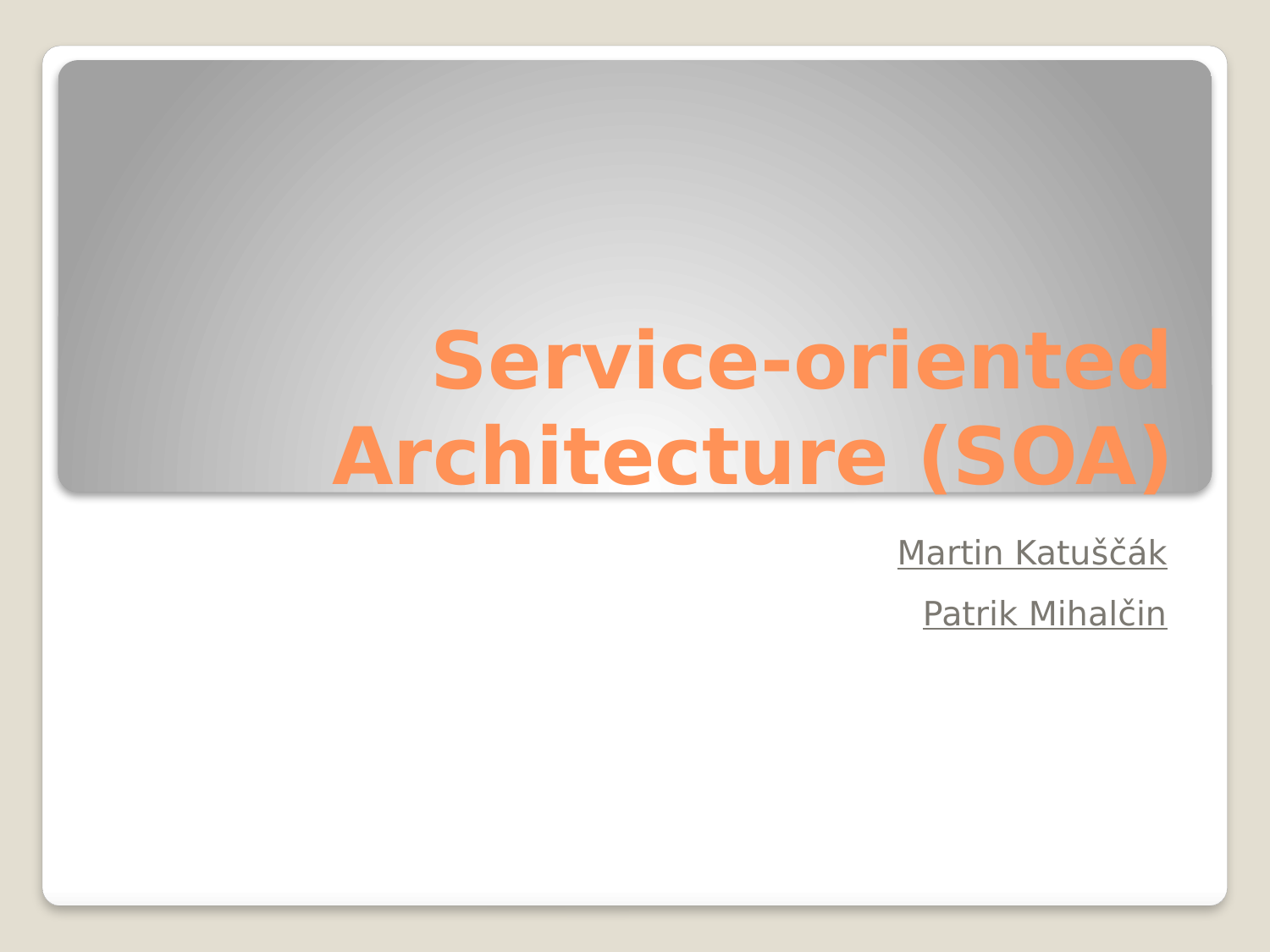

# Service-oriented Architecture (SOA)
Martin Katuščák
Patrik Mihalčin